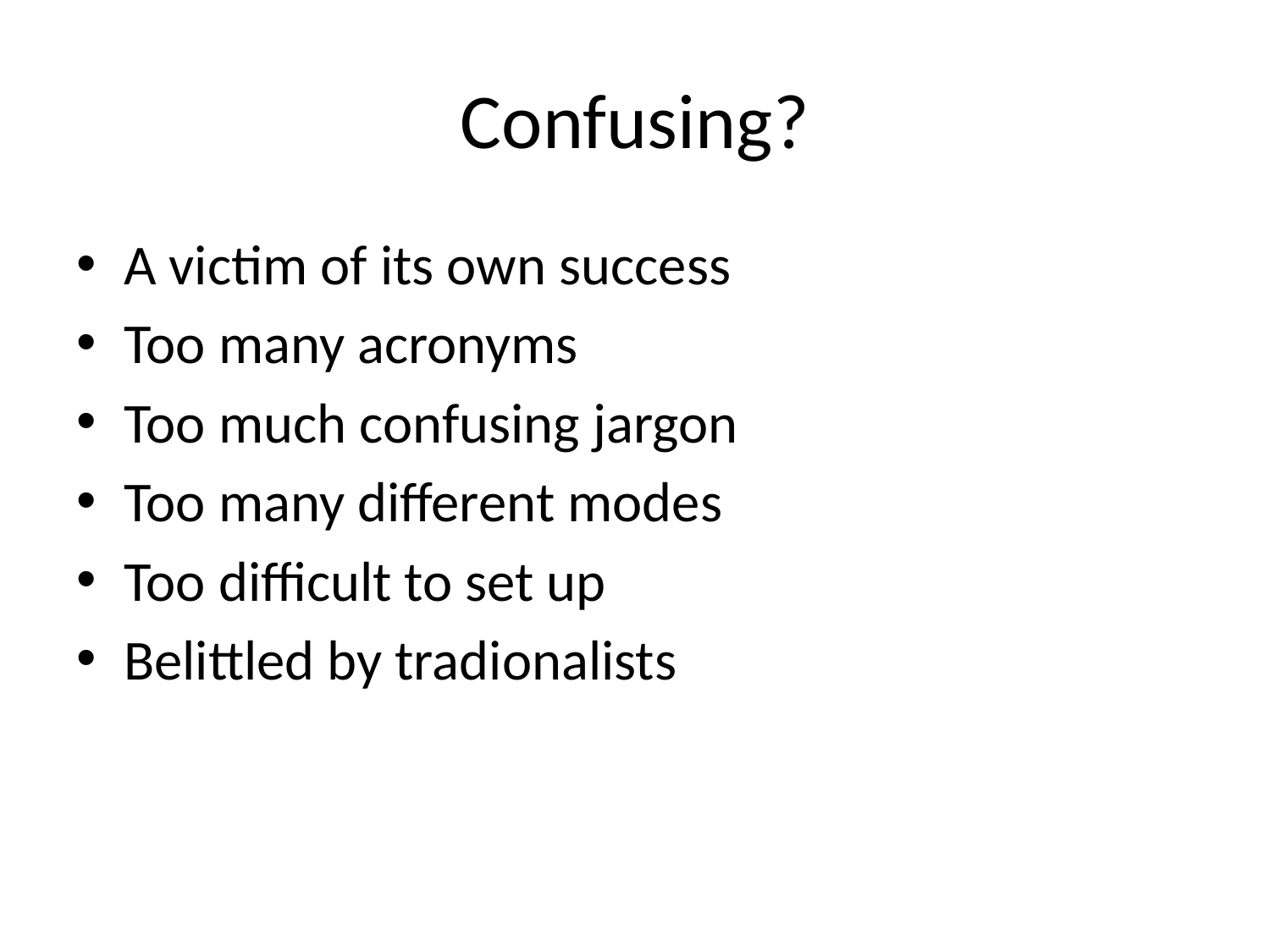

# Confusing?
A victim of its own success
Too many acronyms
Too much confusing jargon
Too many different modes
Too difficult to set up
Belittled by tradionalists